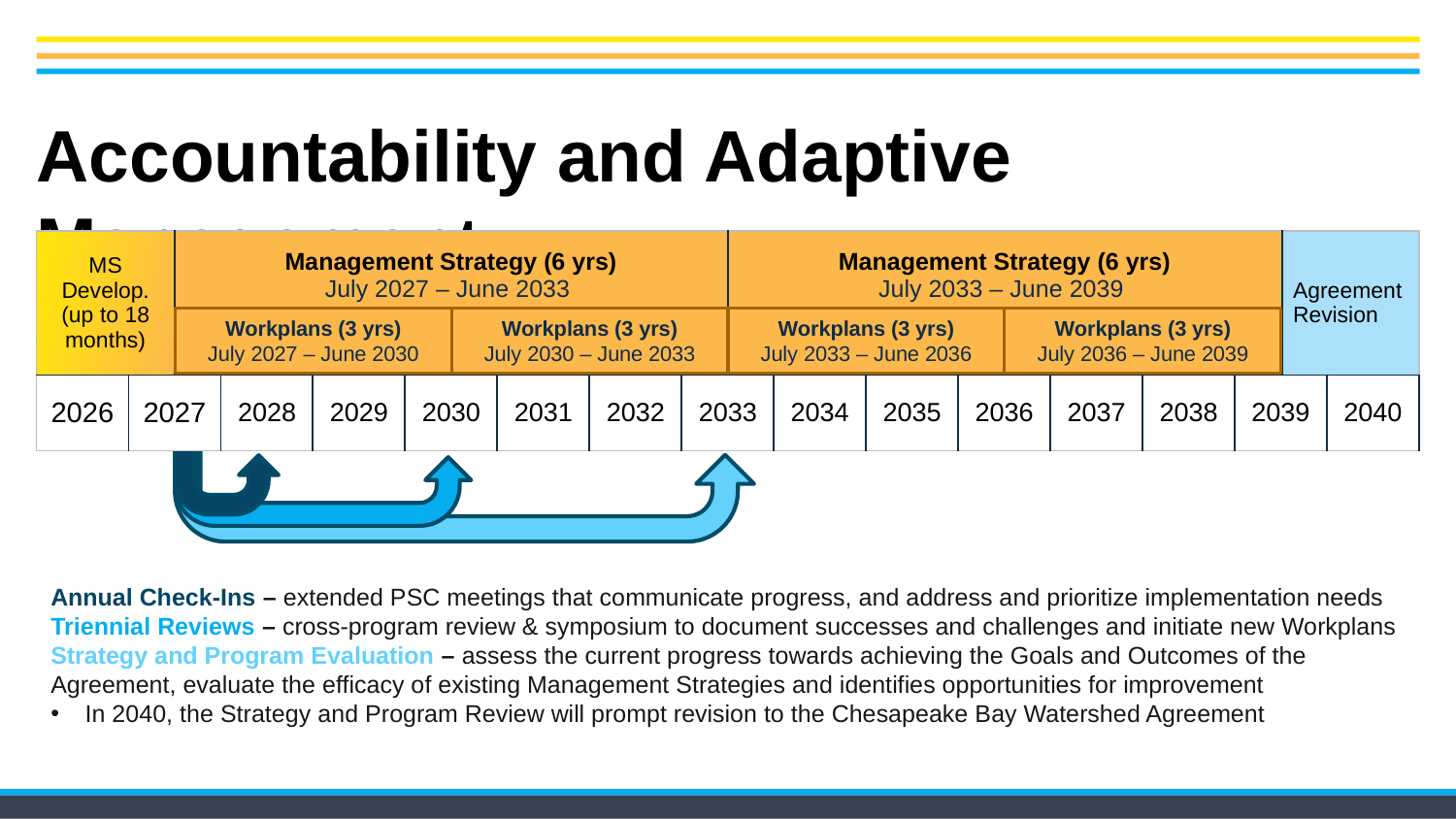

# Accountability and Adaptive Management
| MS Develop. (up to 18 months) |  | Management Strategy (6 yrs) July 2027 – June 2033 |  |  |  |  |  |  | Management Strategy (6 yrs) July 2033 – June 2039 |  |  |  |  |  |  | Agreement Revision |  |
| --- | --- | --- | --- | --- | --- | --- | --- | --- | --- | --- | --- | --- | --- | --- | --- | --- | --- |
| 2026 | 2027 |  | 2028 | 2029 | 2030 | 2031 | 2032 | 2033 |  | 2034 | 2035 | 2036 | 2037 | 2038 | 2039 |  | 2040 |
Workplans (3 yrs)
July 2027 – June 2030
Workplans (3 yrs)
July 2030 – June 2033
Workplans (3 yrs)
July 2033 – June 2036
Workplans (3 yrs)
July 2036 – June 2039

Annual Check-Ins – extended PSC meetings that communicate progress, and address and prioritize implementation needs
Triennial Reviews – cross-program review & symposium to document successes and challenges and initiate new Workplans
Strategy and Program Evaluation – assess the current progress towards achieving the Goals and Outcomes of the Agreement, evaluate the efficacy of existing Management Strategies and identifies opportunities for improvement
In 2040, the Strategy and Program Review will prompt revision to the Chesapeake Bay Watershed Agreement